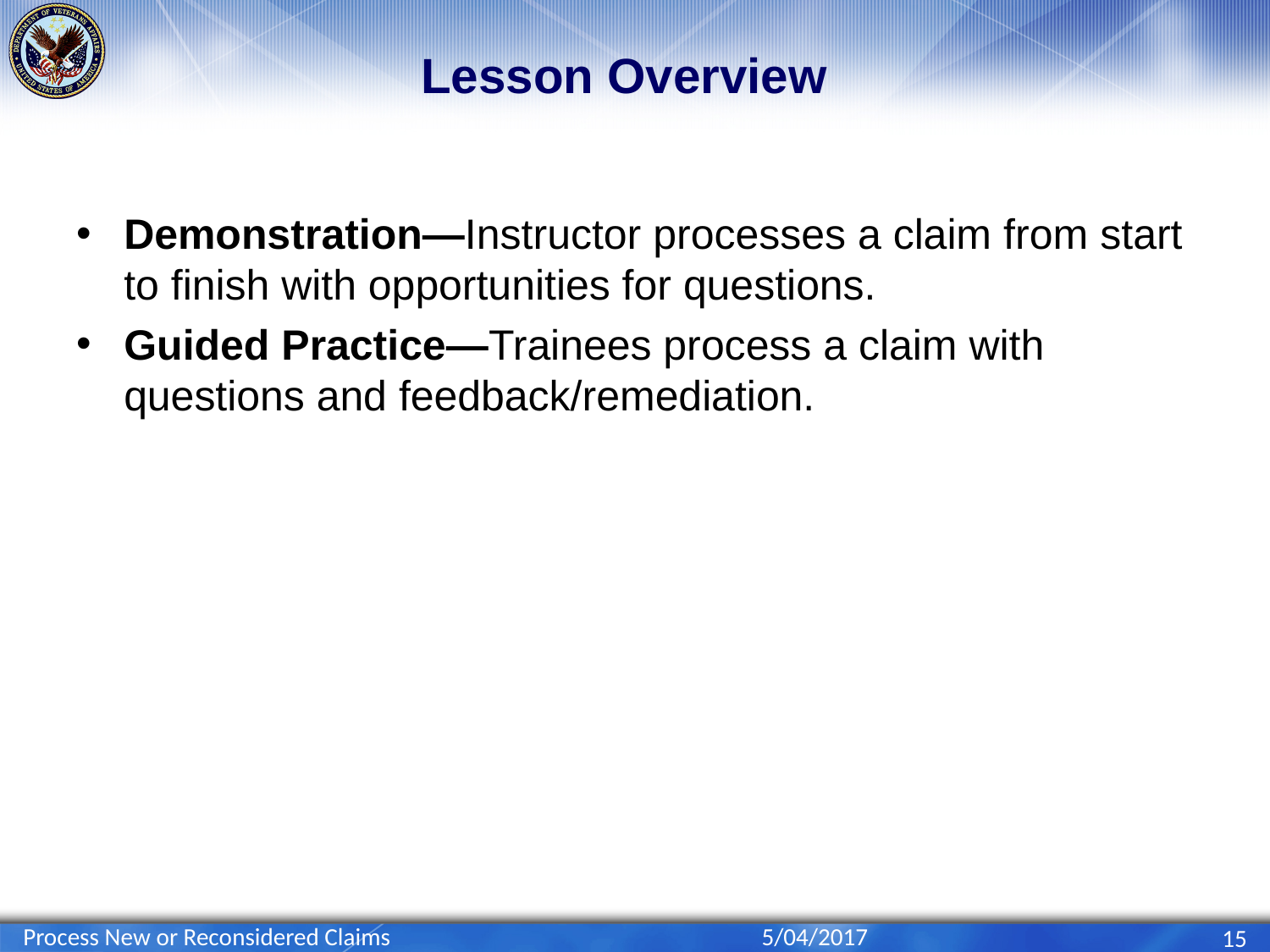

# Lesson Overview
Demonstration—Instructor processes a claim from start to finish with opportunities for questions.
Guided Practice—Trainees process a claim with questions and feedback/remediation.
Process New or Reconsidered Claims
5/04/2017
15